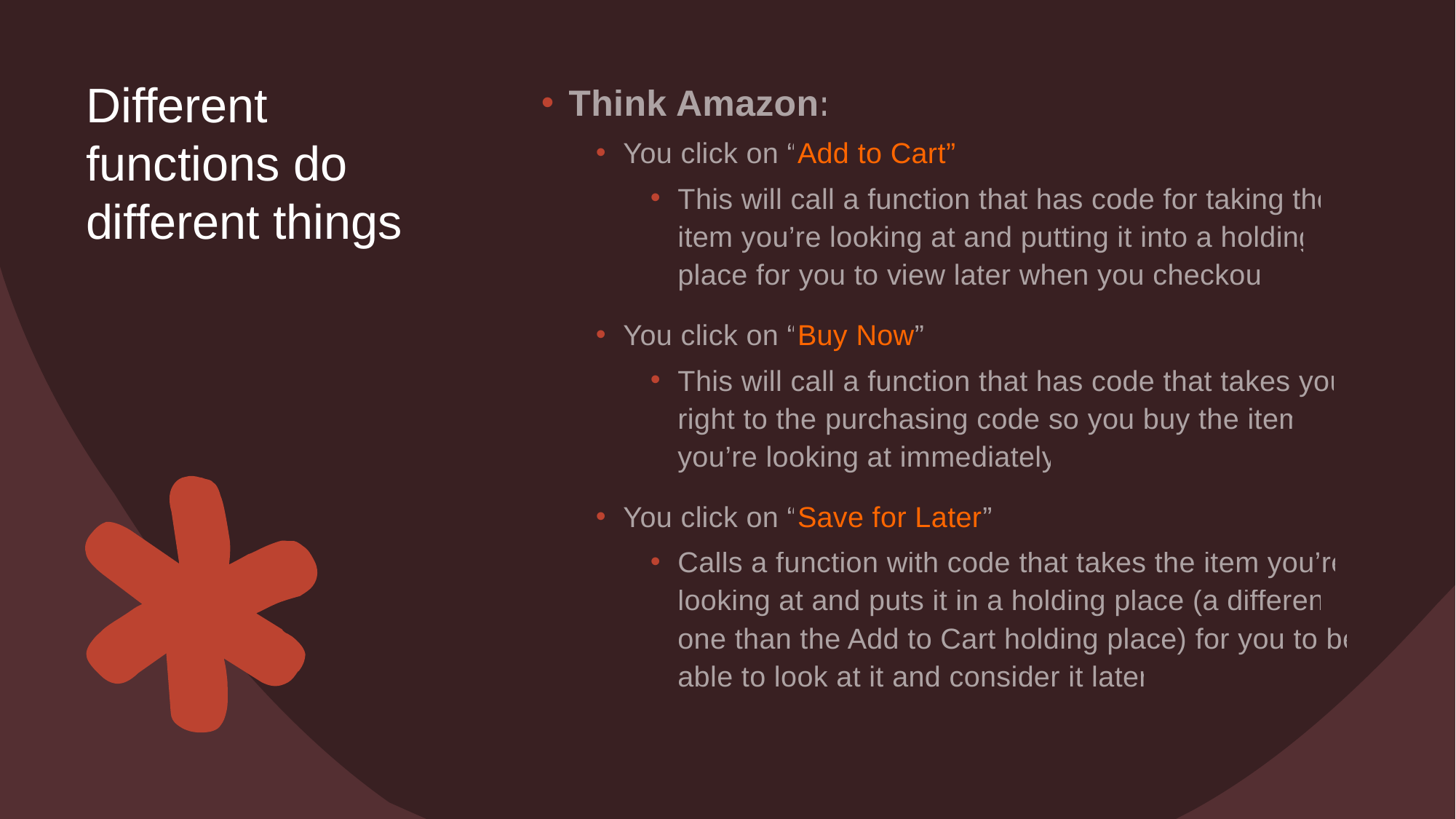

# Different functions do different things
Think Amazon:
You click on “Add to Cart”
This will call a function that has code for taking the item you’re looking at and putting it into a holding place for you to view later when you checkout
You click on “Buy Now”
This will call a function that has code that takes you right to the purchasing code so you buy the item you’re looking at immediately
You click on “Save for Later”
Calls a function with code that takes the item you’re looking at and puts it in a holding place (a different one than the Add to Cart holding place) for you to be able to look at it and consider it later.